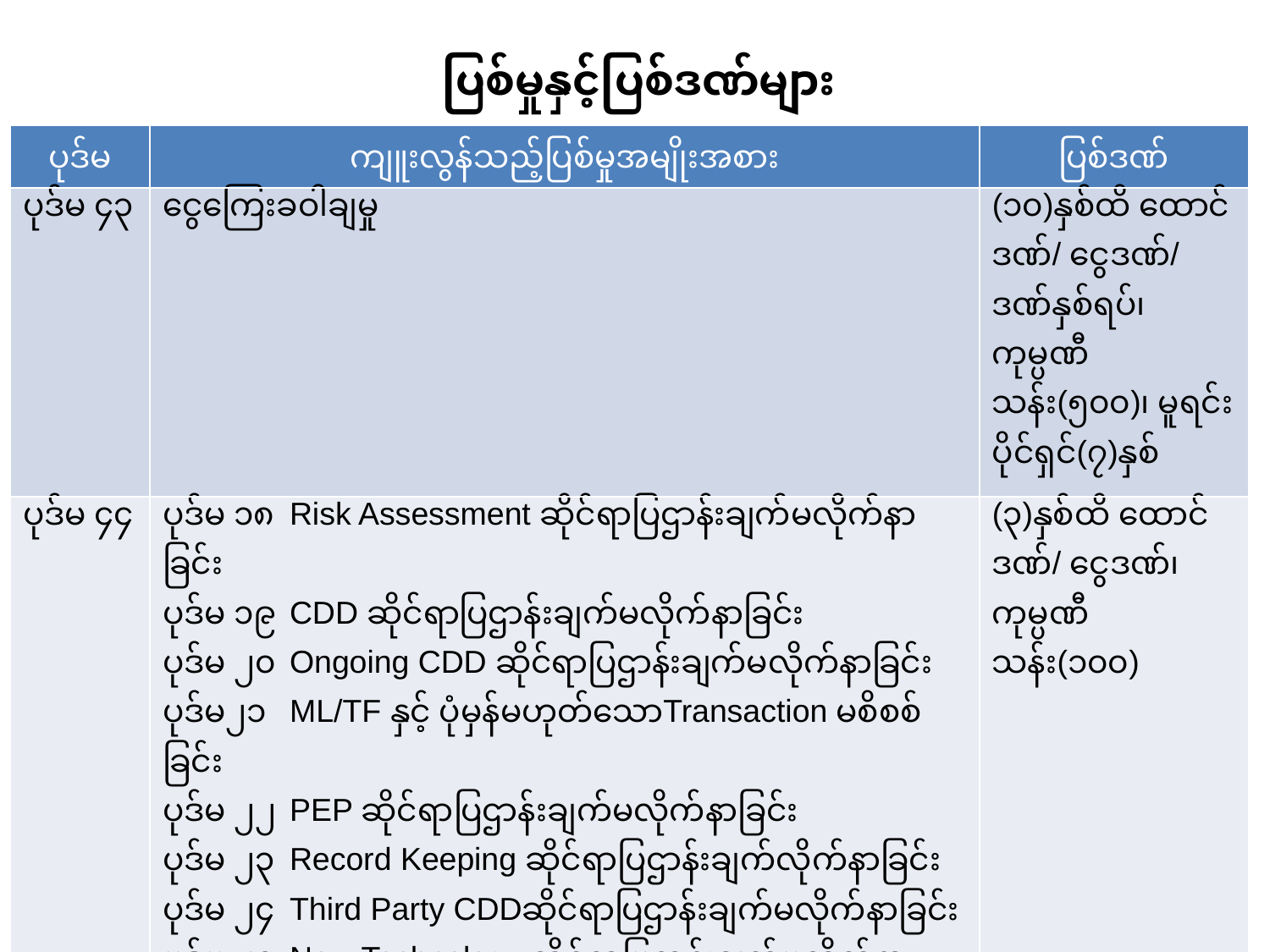

ပြစ်မှုနှင့်ပြစ်ဒဏ်များ
| ပုဒ်မ | ကျူးလွန်သည့်ပြစ်မှုအမျိုးအစား | ပြစ်ဒဏ် |
| --- | --- | --- |
| ပုဒ်မ ၄၃ | ငွေကြေးခဝါချမှု | (၁၀)နှစ်ထိ ထောင် ဒဏ်/ ငွေဒဏ်/ ဒဏ်နှစ်ရပ်၊ ကုမ္ပဏီသန်း(၅၀၀)၊ မူရင်းပိုင်ရှင်(၇)နှစ် |
| ပုဒ်မ ၄၄ | ပုဒ်မ ၁၈ Risk Assessment ဆိုင်ရာပြဌာန်းချက်မလိုက်နာခြင်း ပုဒ်မ ၁၉ CDD ဆိုင်ရာပြဌာန်းချက်မလိုက်နာခြင်း ပုဒ်မ ၂၀ Ongoing CDD ဆိုင်ရာပြဌာန်းချက်မလိုက်နာခြင်း ပုဒ်မ၂၁ ML/TF နှင့် ပုံမှန်မဟုတ်သောTransaction မစိစစ်ခြင်း ပုဒ်မ ၂၂ PEP ဆိုင်ရာပြဌာန်းချက်မလိုက်နာခြင်း ပုဒ်မ ၂၃ Record Keeping ဆိုင်ရာပြဌာန်းချက်လိုက်နာခြင်း ပုဒ်မ ၂၄ Third Party CDDဆိုင်ရာပြဌာန်းချက်မလိုက်နာခြင်း ပုဒ်မ ၂၅ New Technology ဆိုင်ရာပြဌာန်းချက်မလိုက်နာခြင်း ပုဒ်မ ၂၈ ဌာနတွင်းမူဝါဒဆိုင်ရာပြဌာန်းချက်မလိုက်နာခြင်း ပုဒ်မ ၂၉ Compliance Officer ဆိုင်ရာပြဌာန်းချက်မလိုက်နာခြင်း | (၃)နှစ်ထိ ထောင် ဒဏ်/ ငွေဒဏ်၊ ကုမ္ပဏီ သန်း(၁၀၀) |
75